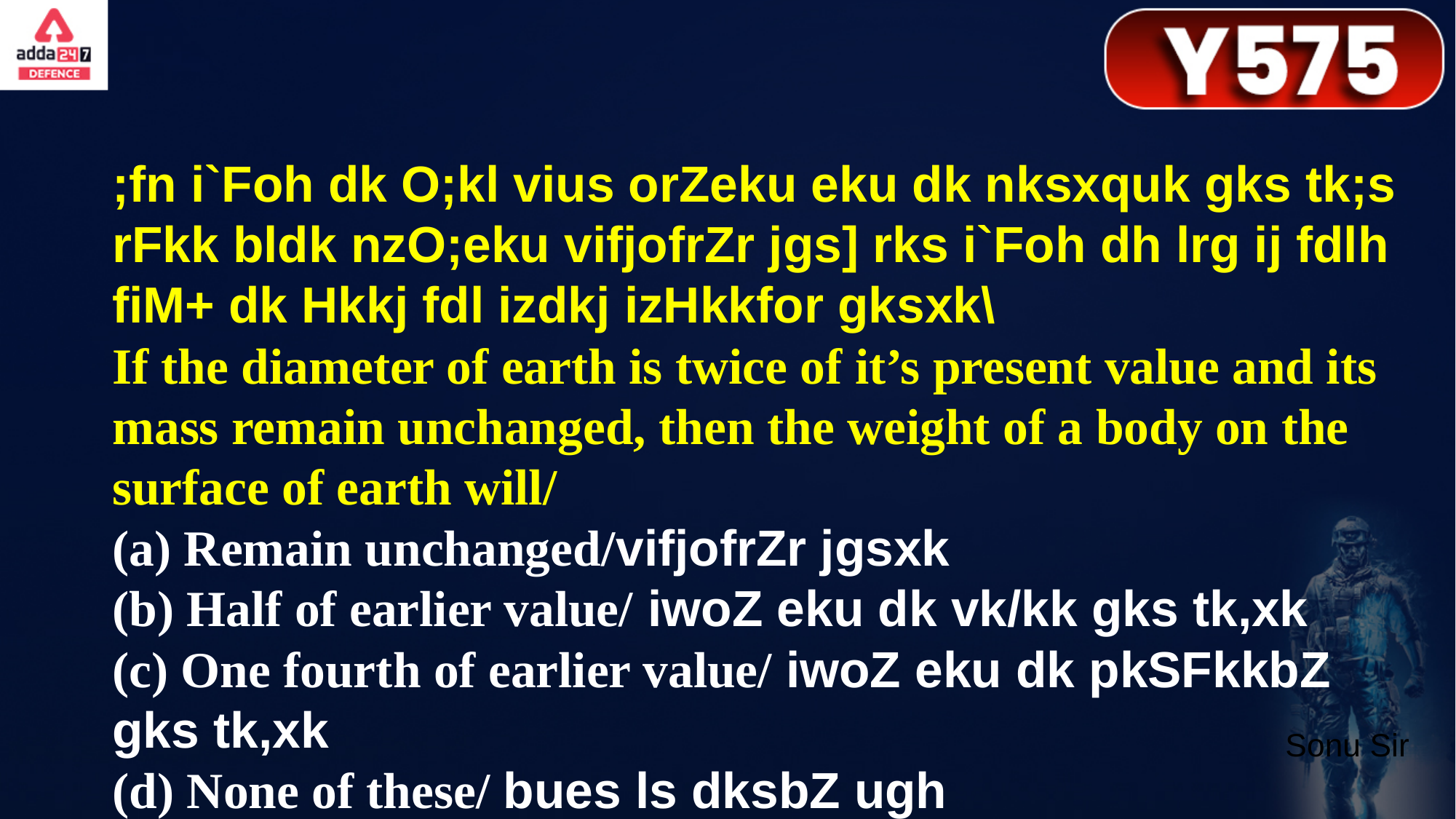

;fn i`Foh dk O;kl vius orZeku eku dk nksxquk gks tk;s rFkk bldk nzO;eku vifjofrZr jgs] rks i`Foh dh lrg ij fdlh fiM+ dk Hkkj fdl izdkj izHkkfor gksxk\
If the diameter of earth is twice of it’s present value and its mass remain unchanged, then the weight of a body on the surface of earth will/
(a) Remain unchanged/vifjofrZr jgsxk
(b) Half of earlier value/ iwoZ eku dk vk/kk gks tk,xk
(c) One fourth of earlier value/ iwoZ eku dk pkSFkkbZ gks tk,xk
(d) None of these/ bues ls dksbZ ugh
Sonu Sir